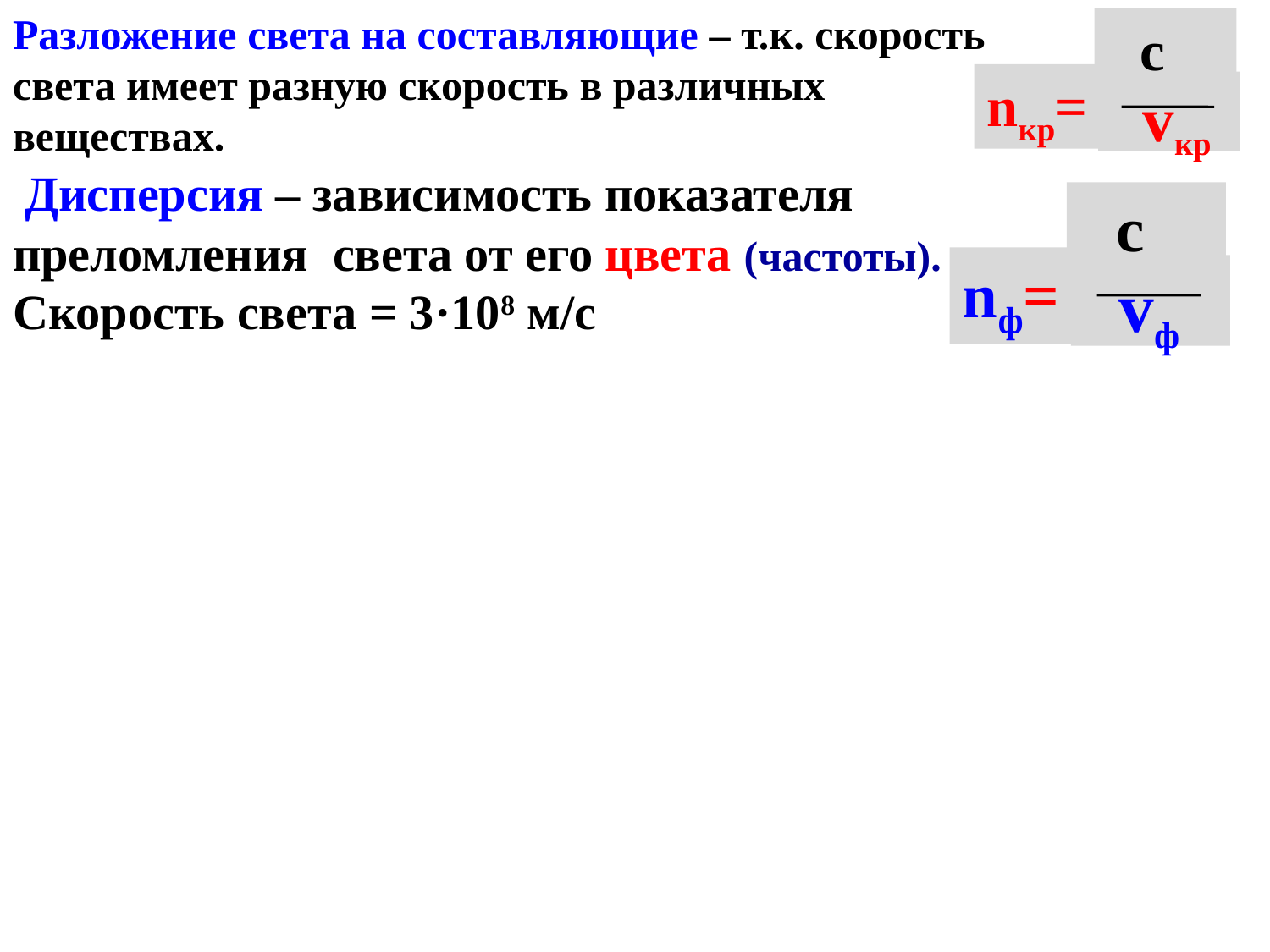

Разложение света на составляющие – т.к. скорость света имеет разную скорость в различных веществах.
    с
  vкр

nкр=
 Дисперсия – зависимость показателя преломления  света от его цвета (частоты).
Скорость света = 3·108 м/с
    с
  vф

nф=